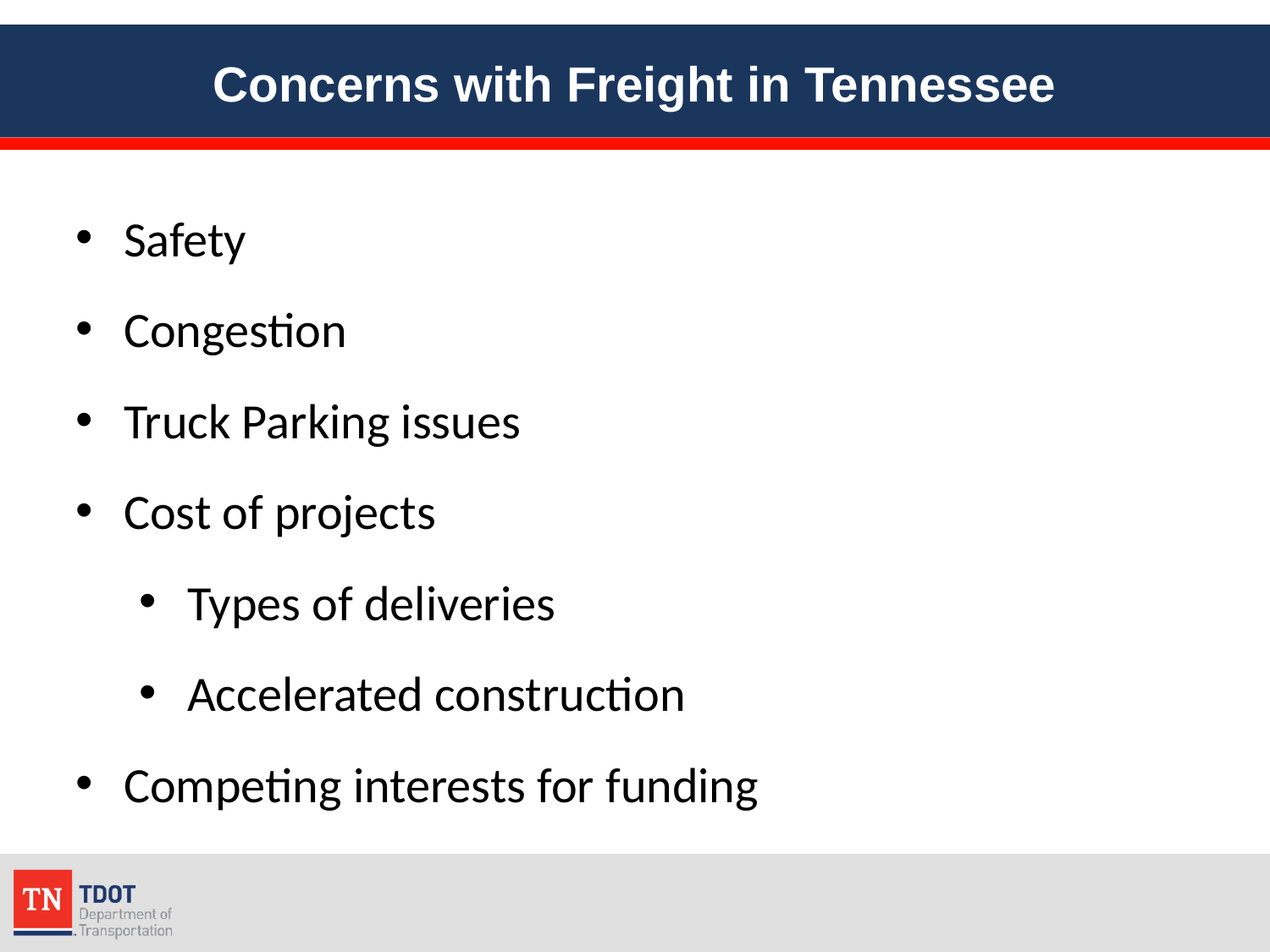

# Concerns with Freight in Tennessee
Safety
Congestion
Truck Parking issues
Cost of projects
Types of deliveries
Accelerated construction
Competing interests for funding